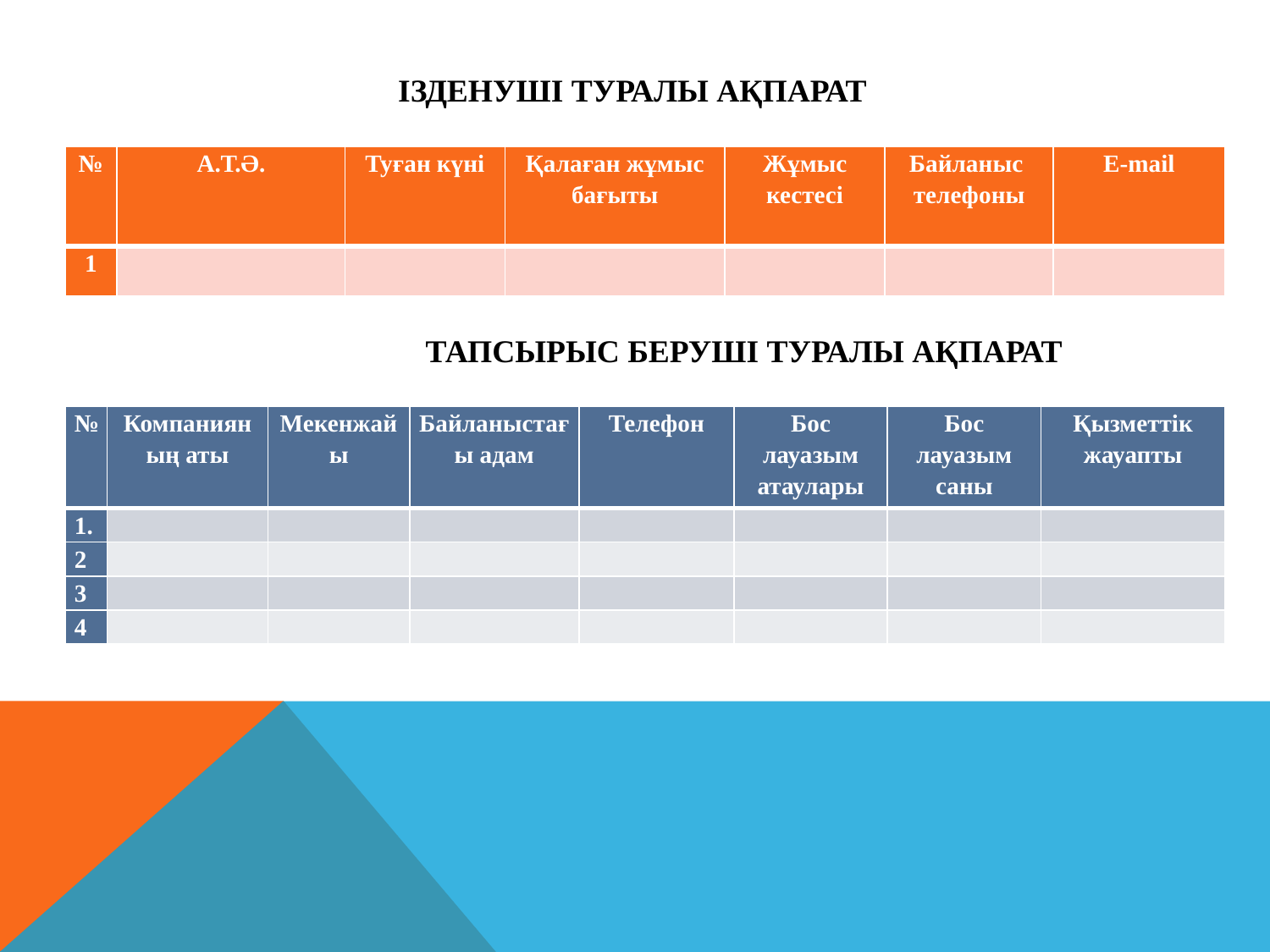

# Ізденуші туралы ақпарат
| № | А.Т.Ә. | Туған күні | Қалаған жұмыс бағыты | Жұмыс кестесі | Байланыс телефоны | E-mail |
| --- | --- | --- | --- | --- | --- | --- |
| 1 |  |  |  |  |  |  |
Тапсырыс беруші туралы ақпарат
| № | Компанияның аты | Мекенжайы | Байланыстағы адам | Телефон | Бос лауазым атаулары | Бос лауазым саны | Қызметтік жауапты |
| --- | --- | --- | --- | --- | --- | --- | --- |
|  |  |  |  |  |  |  |  |
| 2 |  |  |  |  |  |  |  |
| 3 |  |  |  |  |  |  |  |
| 4 |  |  |  |  |  |  |  |